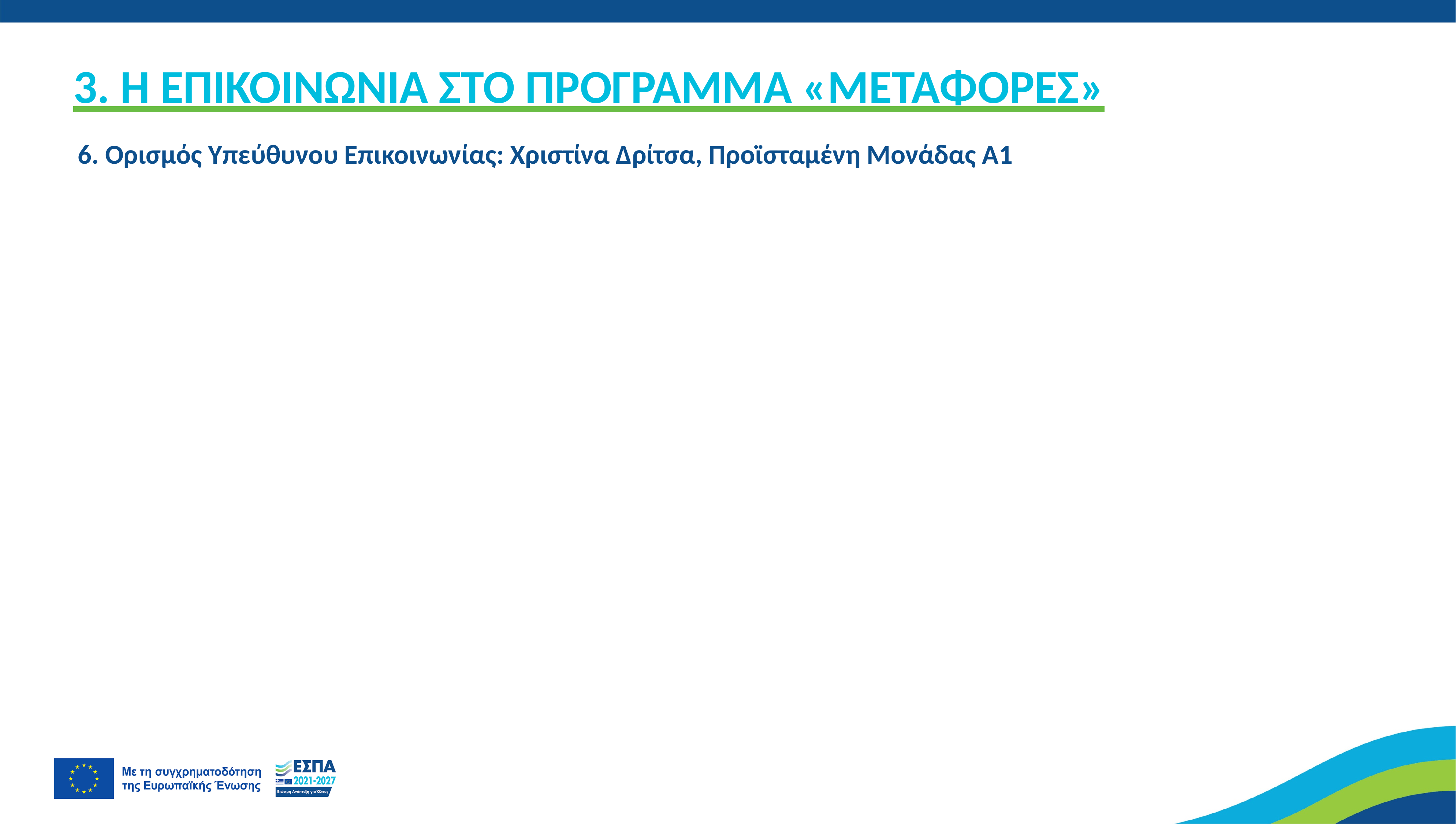

3. Η ΕΠΙΚΟΙΝΩΝΙΑ ΣΤΟ ΠΡΟΓΡΑΜΜΑ «ΜΕΤΑΦΟΡΕΣ»
6. Ορισμός Υπεύθυνου Επικοινωνίας: Χριστίνα Δρίτσα, Προϊσταμένη Μονάδας Α1